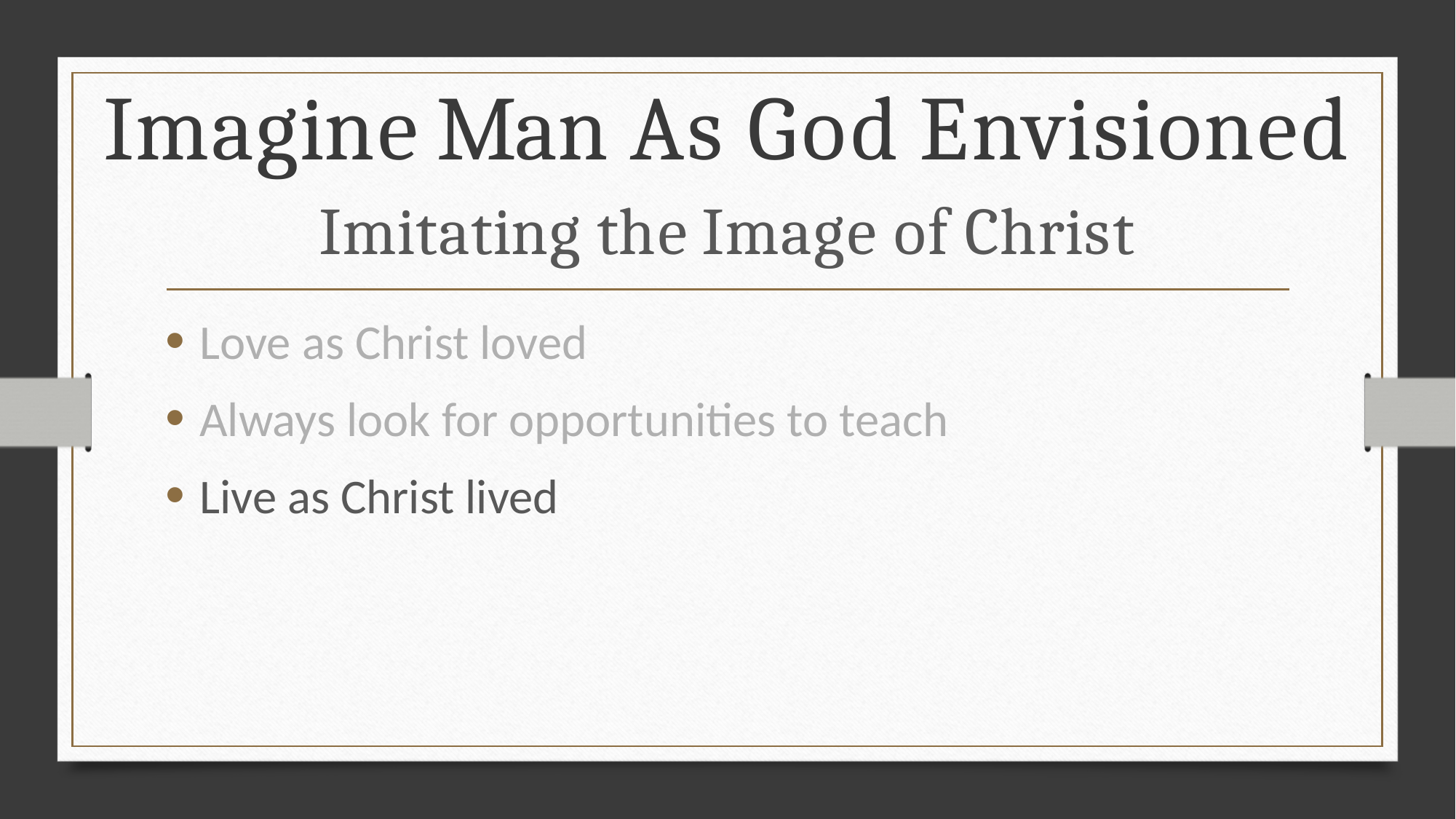

Imagine Man As God Envisioned
# Imitating the Image of Christ
Love as Christ loved
Always look for opportunities to teach
Live as Christ lived